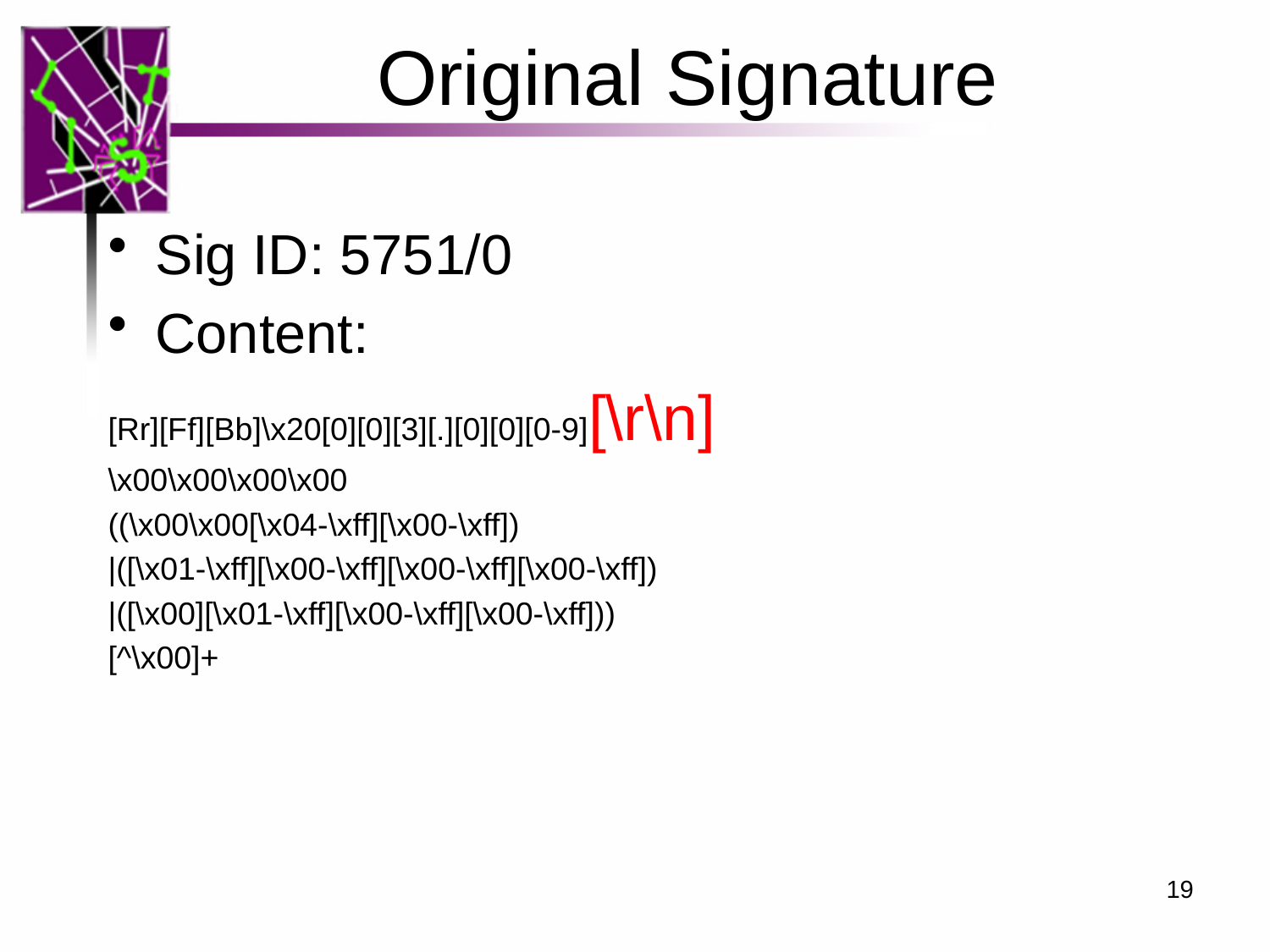

# Original Signature
Sig ID: 5751/0
Content:
[Rr][Ff][Bb]\x20[0][0][3][.][0][0][0-9][\r\n]
\x00\x00\x00\x00
((\x00\x00[\x04-\xff][\x00-\xff])
|([\x01-\xff][\x00-\xff][\x00-\xff][\x00-\xff])
|([\x00][\x01-\xff][\x00-\xff][\x00-\xff]))
[^\x00]+
19